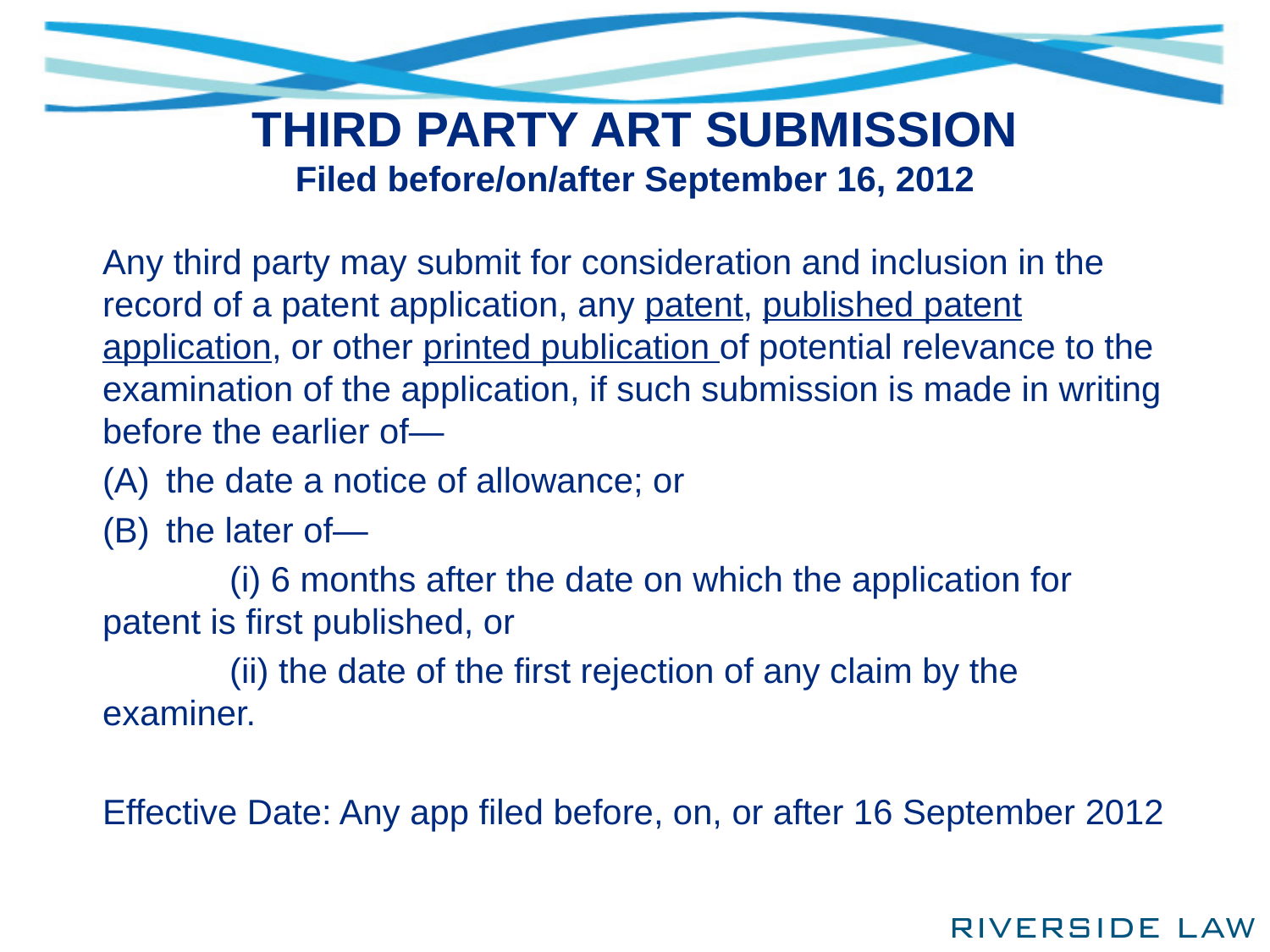

# THIRD PARTY ART SUBMISSION Filed before/on/after September 16, 2012
Any third party may submit for consideration and inclusion in the record of a patent application, any patent, published patent application, or other printed publication of potential relevance to the examination of the application, if such submission is made in writing before the earlier of—
the date a notice of allowance; or
the later of—
	(i) 6 months after the date on which the application for 	patent is first published, or
	(ii) the date of the first rejection of any claim by the 	examiner.

Effective Date: Any app filed before, on, or after 16 September 2012